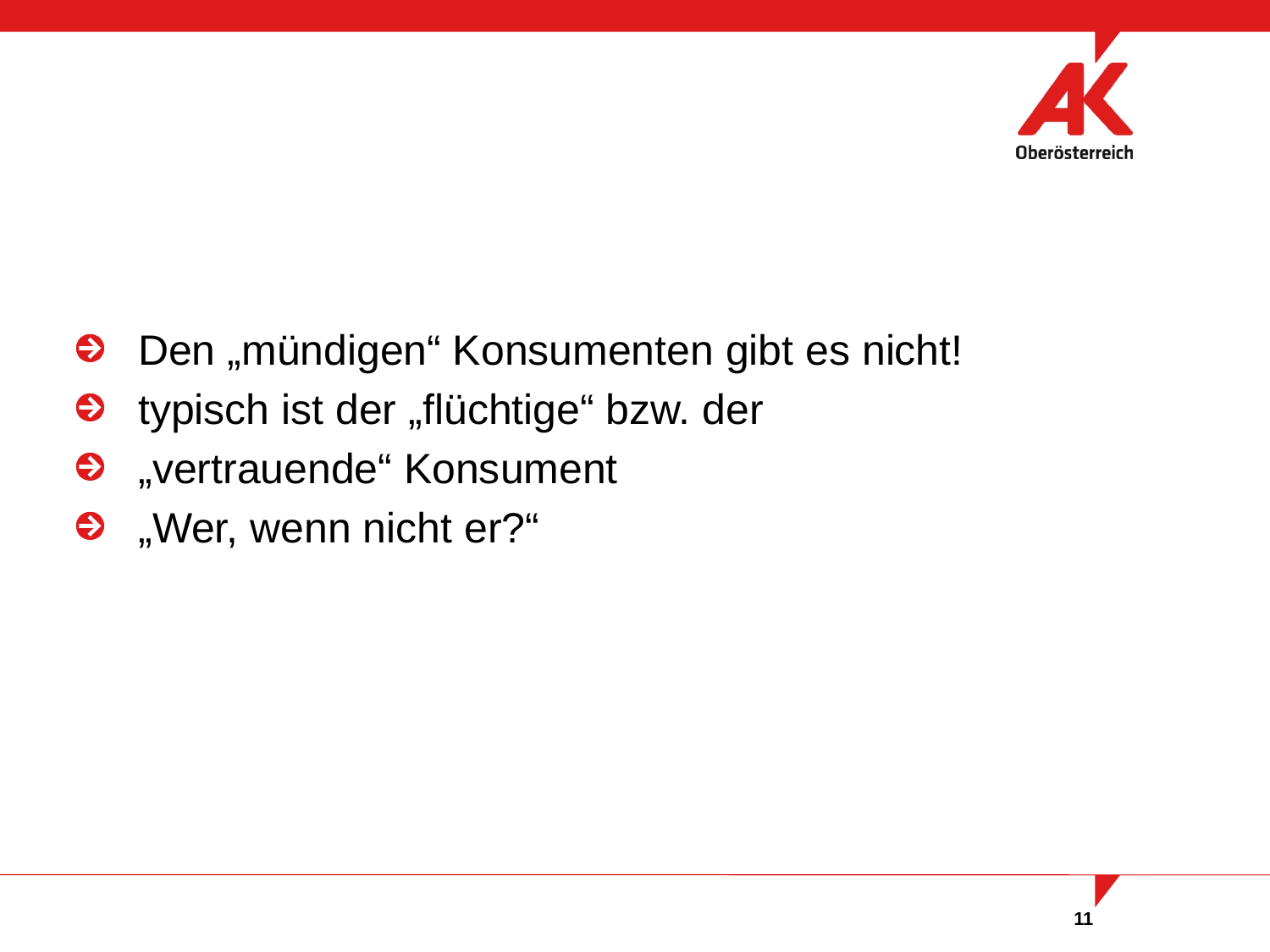

#
Den „mündigen“ Konsumenten gibt es nicht!
typisch ist der „flüchtige“ bzw. der
„vertrauende“ Konsument
„Wer, wenn nicht er?“
11